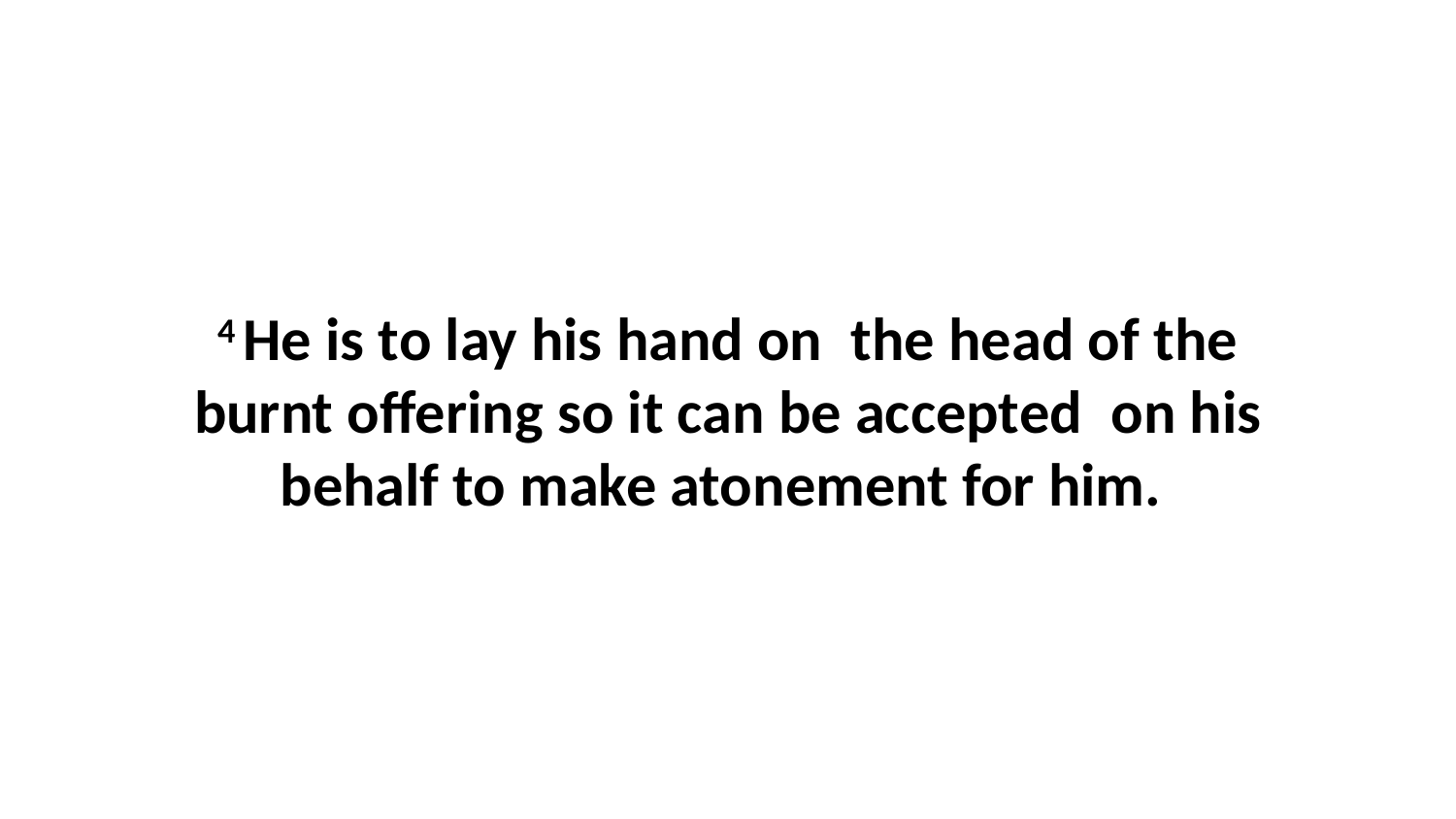

4 He is to lay his hand on  the head of the burnt offering so it can be accepted  on his behalf to make atonement for him.